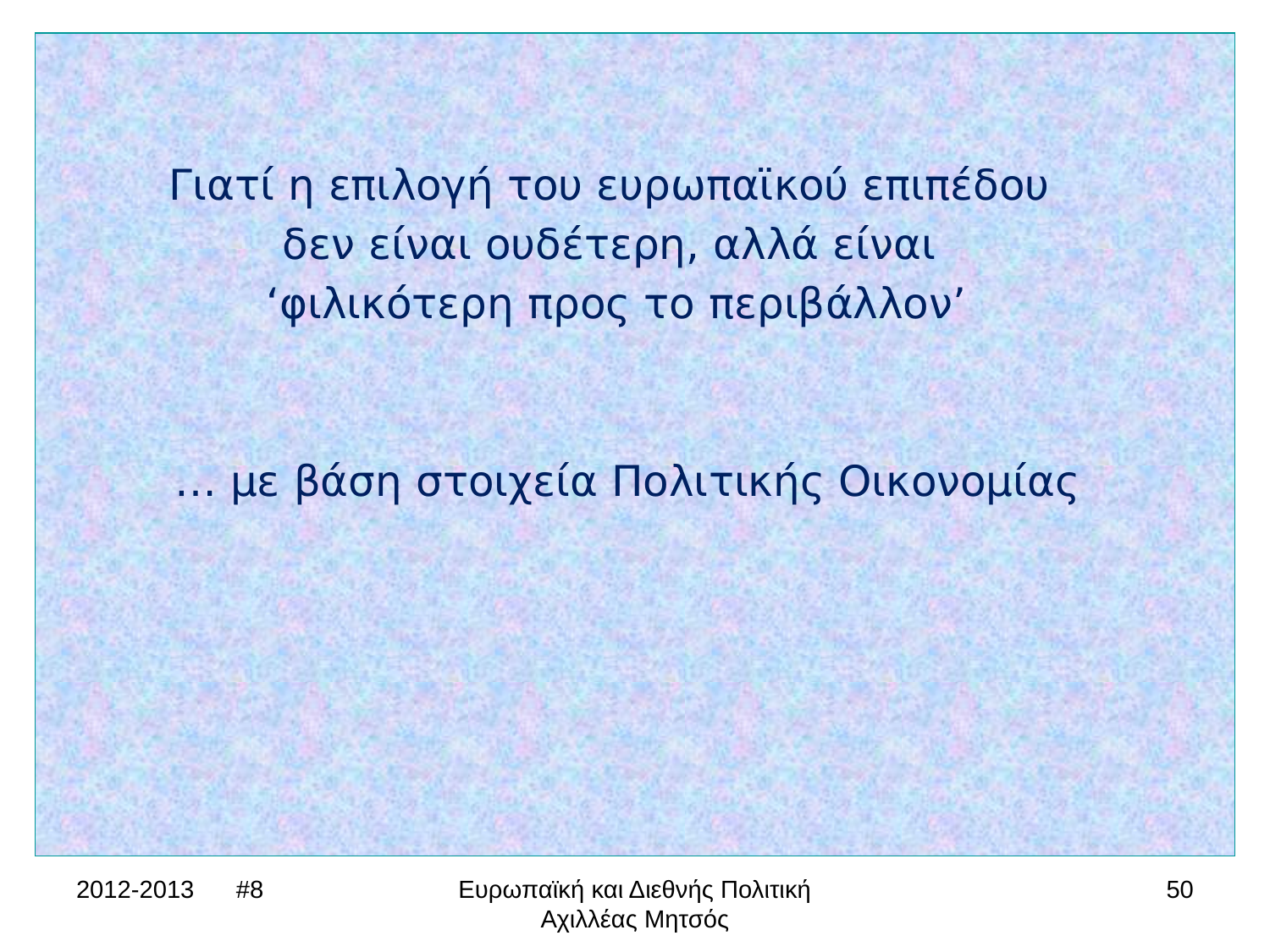

Γιατί η επιλογή του ευρωπαϊκού επιπέδου
δεν είναι ουδέτερη, αλλά είναι
‘φιλικότερη προς το περιβάλλον’

	… με βάση στοιχεία Πολιτικής Οικονομίας

2012-2013      #8
Ευρωπαϊκή και Διεθνής Πολιτική Αχιλλέας Μητσός
50